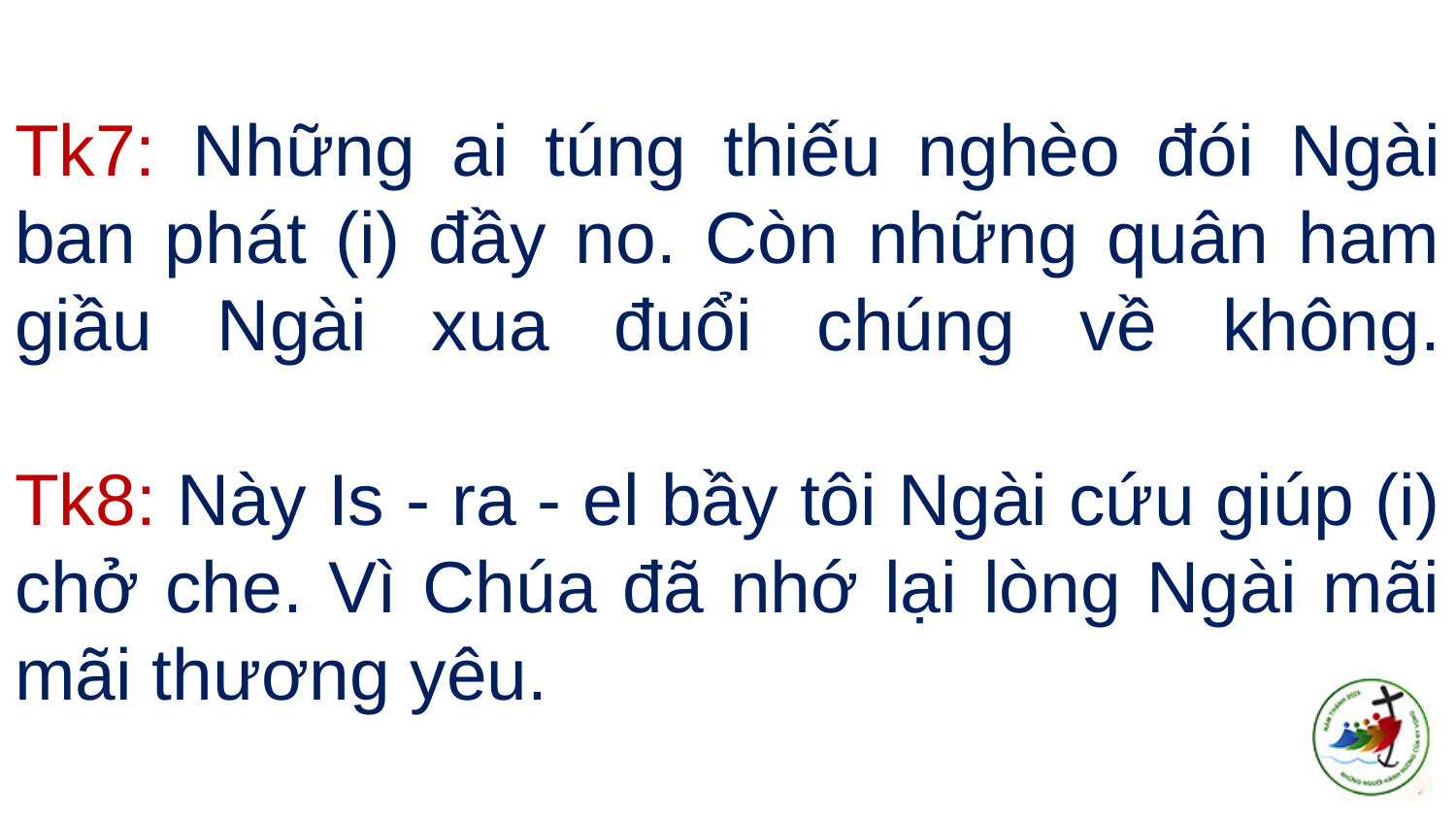

# Tk7: Những ai túng thiếu nghèo đói Ngài ban phát (i) đầy no. Còn những quân ham giầu Ngài xua đuổi chúng về không. Tk8: Này Is - ra - el bầy tôi Ngài cứu giúp (i) chở che. Vì Chúa đã nhớ lại lòng Ngài mãi mãi thương yêu.